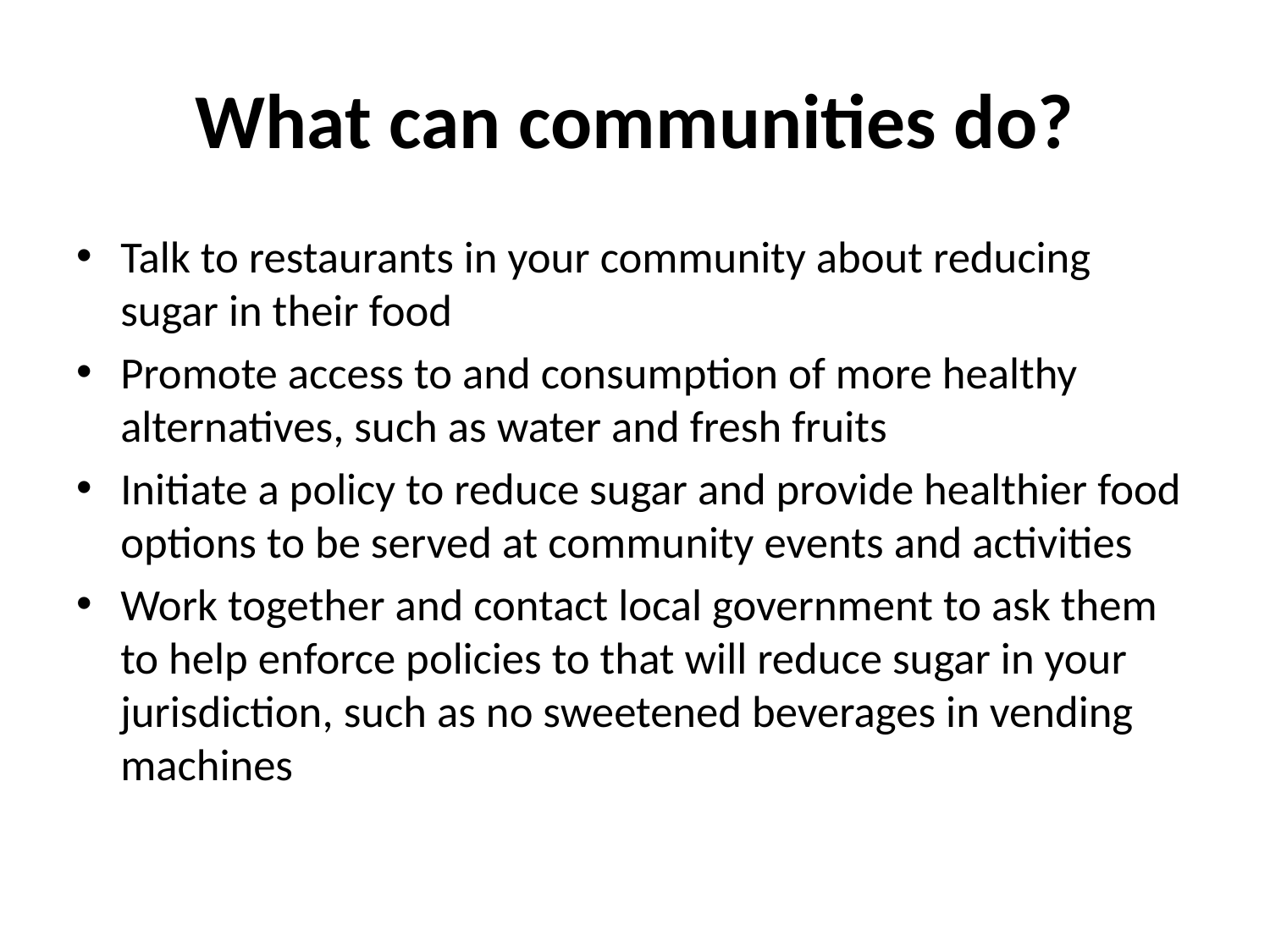

# What can communities do?
Talk to restaurants in your community about reducing sugar in their food
Promote access to and consumption of more healthy alternatives, such as water and fresh fruits
Initiate a policy to reduce sugar and provide healthier food options to be served at community events and activities
Work together and contact local government to ask them to help enforce policies to that will reduce sugar in your jurisdiction, such as no sweetened beverages in vending machines